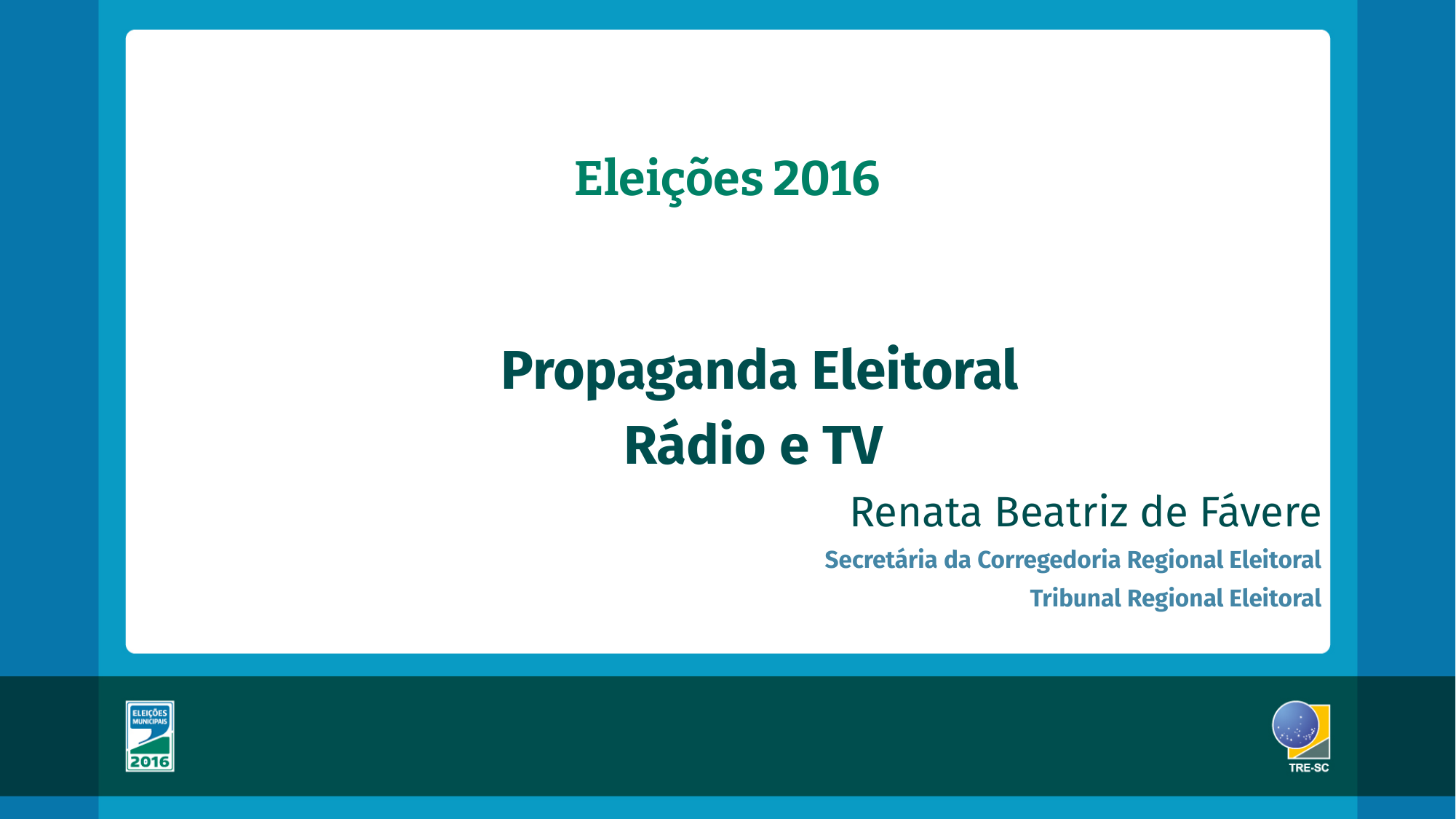

Eleições 2016

 Propaganda Eleitoral
Rádio e TV
Renata Beatriz de Fávere
Secretária da Corregedoria Regional Eleitoral
Tribunal Regional Eleitoral